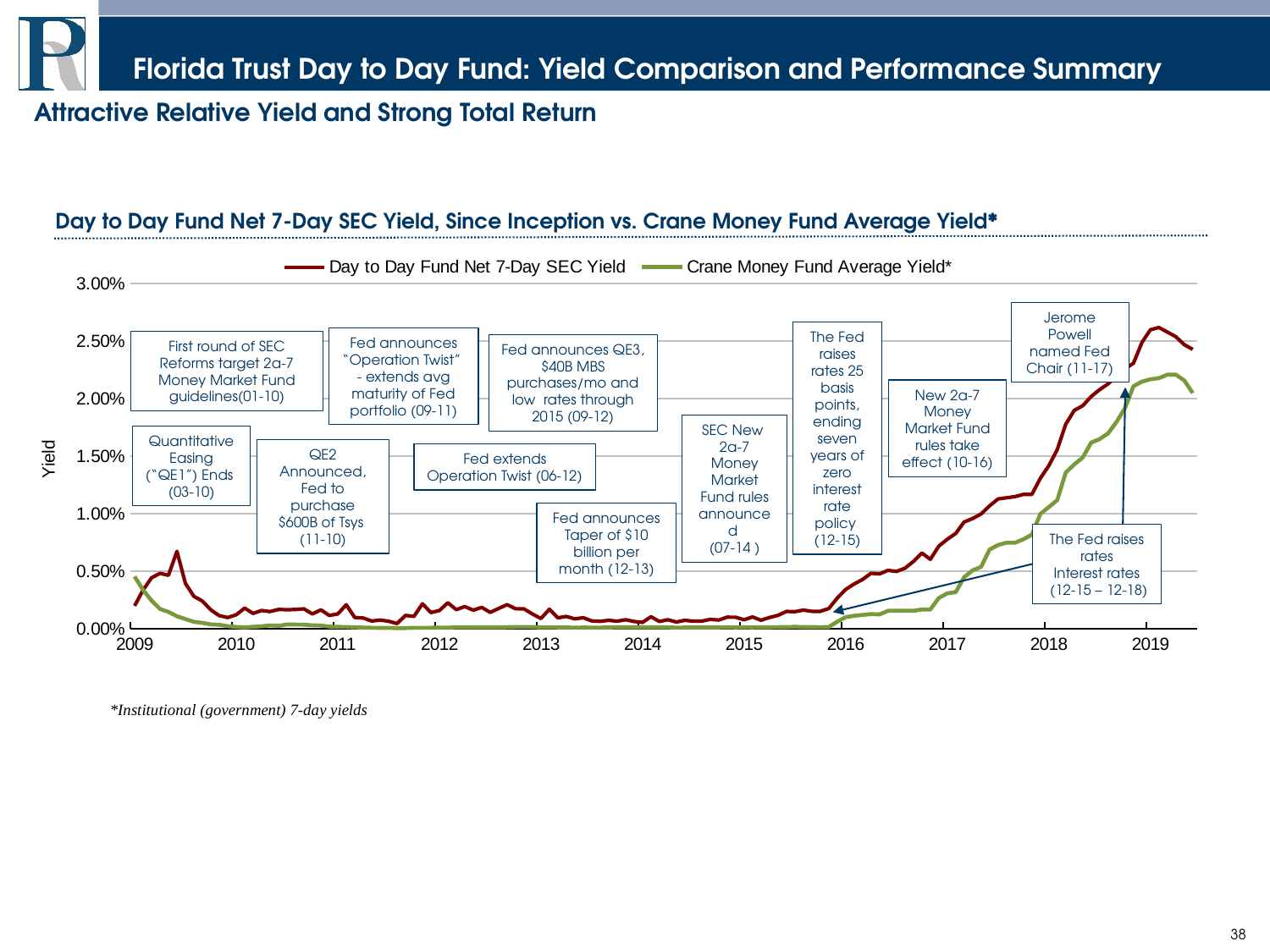

# Florida Trust Day to Day Fund: Yield Comparison and Performance Summary
Attractive Relative Yield and Strong Total Return
Day to Day Fund Net 7-Day SEC Yield, Since Inception vs. Crane Money Fund Average Yield*

### Chart

| Category | Day to Day Fund Net 7-Day SEC Yield | Crane Money Fund Average Yield* |
|---|---|---|
| 39843 | 0.002012935205333082 | 0.0045617134404761905 |
| 39872 | 0.0033823603334210213 | 0.0033968076470588244 |
| 39903 | 0.004452981877907637 | 0.0024742717765567765 |
| 39933 | 0.0048389162812462255 | 0.0017441688909774428 |
| 39964 | 0.004668981684143445 | 0.0014862044706632652 |
| 39994 | 0.006751036565586522 | 0.0011069455625790144 |
| 40025 | 0.003967826405480854 | 0.0008716205994897966 |
| 40056 | 0.002842893535527694 | 0.0006282723616473609 |
| 40086 | 0.002434620056149586 | 0.0005342809588159583 |
| 40116 | 0.0016628012647090357 | 0.00040690258043757935 |
| 40147 | 0.0011635059940982508 | 0.0003696947661188363 |
| 40178 | 0.0010001191294781474 | 0.00025148166666666633 |
| 40208 | 0.0012392384918460185 | 0.00018558632561132543 |
| 40237 | 0.0018163570763880543 | 0.00015090983766233773 |
| 40268 | 0.001356634007286986 | 0.00019181892857142845 |
| 40298 | 0.0016106282774048576 | 0.0002396007467532463 |
| 40329 | 0.001518596487571796 | 0.00031423948051947996 |
| 40359 | 0.0017040600439049316 | 0.00027424070129870095 |
| 40390 | 0.001676243515571223 | 0.0003950740740740733 |
| 40421 | 0.0016980976887843618 | 0.00038817757009345743 |
| 40451 | 0.0017565816310749775 | 0.0003783048785046729 |
| 40482 | 0.0013144254831155679 | 0.0003214205607476629 |
| 40512 | 0.0016700859317674336 | 0.00030624528301886704 |
| 40543 | 0.0011788663561392878 | 0.00021158878504672863 |
| 40574 | 0.001314240484891208 | 0.00018958878504672918 |
| 40602 | 0.002106355081543619 | 0.00018207476635514027 |
| 40633 | 0.0010027562560913509 | 0.00015130841121495332 |
| 40663 | 0.0009553818765571891 | 0.00012730188679245286 |
| 40694 | 0.0006983415341950352 | 0.00011126415094339625 |
| 40724 | 0.0007782383409153294 | 0.00010188679245283025 |
| 40755 | 0.0006814719704587319 | 9.716990566037741e-05 |
| 40786 | 0.000478464519646318 | 8.113226415094344e-05 |
| 40816 | 0.0011850518096216353 | 8.675869946091649e-05 |
| 40847 | 0.0010978390123829057 | 0.00010471716981132083 |
| 40877 | 0.002192605092624555 | 0.00010476209523809531 |
| 40908 | 0.001428913538345123 | 0.00011046707547169816 |
| 40939 | 0.0016070315313157686 | 0.00012850962264150954 |
| 40968 | 0.0022822690485009155 | 0.00011320773584905668 |
| 40999 | 0.0016882679511677611 | 0.0001527454716981133 |
| 41029 | 0.0019527731103677944 | 0.00014622650943396233 |
| 41060 | 0.001639072824271774 | 0.0001547549056603774 |
| 41090 | 0.0018796769610710698 | 0.00015253352380952388 |
| 41121 | 0.0014459254465901542 | 0.00015428590476190487 |
| 41152 | 0.001787899465356525 | 0.00014761923809523817 |
| 41182 | 0.0021194088254752773 | 0.0001609614909847435 |
| 41213 | 0.001766639279318066 | 0.0001780912690707352 |
| 41243 | 0.0017496835073133776 | 0.0001825437864077671 |
| 41274 | 0.0013063155703276394 | 0.00018141757281553406 |
| 41305 | 0.0009137285416380759 | 0.00014394184466019427 |
| 41333 | 0.001720901263341383 | 0.00015183999999999998 |
| 41364 | 0.000974987113097094 | 0.00014223 |
| 41394 | 0.001095503611813161 | 0.00013597 |
| 41425 | 0.0008826135974998192 | 0.00012421 |
| 41455 | 0.0009843050316449768 | 0.00013222 |
| 41486 | 0.0007071053817963687 | 0.00012942 |
| 41517 | 0.0006728364271849083 | 0.00012644000000000002 |
| 41547 | 0.0007588582041555502 | 0.00013581 |
| 41578 | 0.0006803627009998563 | 0.00015096 |
| 41608 | 0.0008092989293097212 | 0.00014807 |
| 41639 | 0.0006567486352736464 | 0.00015061 |
| 41670 | 0.0005809145227323816 | 0.00014603 |
| 41698 | 0.0010708397550782498 | 0.00015162 |
| 41729 | 0.0006596089250258259 | 0.00014978 |
| 41759 | 0.0008115433833093809 | 0.00014884 |
| 41790 | 0.0006113913137043699 | 0.00012544 |
| 41820 | 0.0007596479889202114 | 0.00013178000000000002 |
| 41851 | 0.0006822051988770075 | 0.00013359 |
| 41882 | 0.0006892442117189574 | 0.00013297 |
| 41912 | 0.0008392521804230072 | 0.00013025 |
| 41943 | 0.0007853131806089143 | 0.00013908 |
| 41973 | 0.0010320645049308173 | 0.00015099 |
| 42004 | 0.001025113792582704 | 0.00014024 |
| 42035 | 0.0008069660076968503 | 0.00015099 |
| 42063 | 0.001047107204103796 | 0.00014161 |
| 42094 | 0.000766652181001086 | 0.00015233 |
| 42124 | 0.000999043135720986 | 0.00015858000000000002 |
| 42155 | 0.0011851114672028777 | 0.00016927999999999998 |
| 42185 | 0.0015306105716751972 | 0.00017221 |
| 42216 | 0.0015074202952457306 | 0.00019439000000000001 |
| 42247 | 0.0016454219939429067 | 0.00017334 |
| 42277 | 0.001540739465043091 | 0.00017165 |
| 42308 | 0.0015392526578414366 | 0.00016341999999999998 |
| 42338 | 0.0017777700715817953 | 0.0001746 |
| 42369 | 0.002690198487199588 | 0.0006388582054309322 |
| 42400 | 0.0034374746348970033 | 0.0010316400000000001 |
| 42429 | 0.003911662220653288 | 0.00115217 |
| 42460 | 0.004309828197655924 | 0.0012260496930803567 |
| 42490 | 0.0048431885664815865 | 0.0013008533771428571 |
| 42521 | 0.0047911596058950665 | 0.0012687990685714284 |
| 42551 | 0.005098150178704647 | 0.0015837201417233568 |
| 42582 | 0.005003240657396627 | 0.0015837201417233568 |
| 42613 | 0.005281363184512401 | 0.0015837201417233568 |
| 42643 | 0.005869833041031921 | 0.0015837201417233568 |
| 42674 | 0.006606833704190915 | 0.0017 |
| 42704 | 0.00605269270597586 | 0.0017 |
| 42735 | 0.0072 | 0.0027 |
| 42766 | 0.0078 | 0.0031 |
| 42794 | 0.0083 | 0.0032 |
| 42825 | 0.0093 | 0.0045 |
| 42855 | 0.0096 | 0.0051 |
| 42886 | 0.01 | 0.0054 |
| 42916 | 0.0107 | 0.0069 |
| 42947 | 0.0113 | 0.0073 |
| 42978 | 0.0114 | 0.0075 |
| 43008 | 0.0115 | 0.0075 |
| 43039 | 0.0117 | 0.0078 |
| 43069 | 0.0117 | 0.0082 |
| 43100 | 0.0131 | 0.01 |
| 43131 | 0.0142 | 0.0106 |
| 43159 | 0.0156 | 0.011200000000000002 |
| 43190 | 0.0178 | 0.013600000000000001 |
| 43220 | 0.019 | 0.0143 |
| 43251 | 0.0194 | 0.0149 |
| 43281 | 0.0202 | 0.016200000000000003 |
| 43312 | 0.0208 | 0.0165 |
| 43343 | 0.0213 | 0.017 |
| 43373 | 0.022 | 0.018000000000000002 |
| 43404 | 0.0226 | 0.0192 |
| 43434 | 0.0231 | 0.021099999999999997 |
| 43465 | 0.0249 | 0.0215 |
| 43496 | 0.026 | 0.0217 |
| 43524 | 0.0262 | 0.0218 |
| 43555 | 0.0258 | 0.022099999999999998 |
| 43585 | 0.0254 | 0.022099999999999998 |
| 43616 | 0.0247 | 0.0216 |
| 43646 | 0.0243 | 0.020499999999999997 |
Jerome Powell named Fed Chair (11-17)
The Fed raises rates 25 basis points, ending seven years of zero interest rate policy
(12-15)
Fed announces “Operation Twist”  - extends avg maturity of Fed portfolio (09-11)
First round of SEC Reforms target 2a-7 Money Market Fund guidelines(01-10)
Fed announces QE3, $40B MBS purchases/mo and low  rates through 2015 (09-12)
New 2a-7 Money Market Fund rules take effect (10-16)
The Fed raises rates
Interest rates
 (12-15 – 12-18)
SEC New
2a-7 Money Market Fund rules announced
(07-14 )
Quantitative Easing (“QE1”) Ends
(03-10)
QE2 Announced, Fed to purchase $600B of Tsys  (11-10)
Fed extends Operation Twist (06-12)
Fed announces Taper of $10 billion per month (12-13)
*Institutional (government) 7-day yields
38